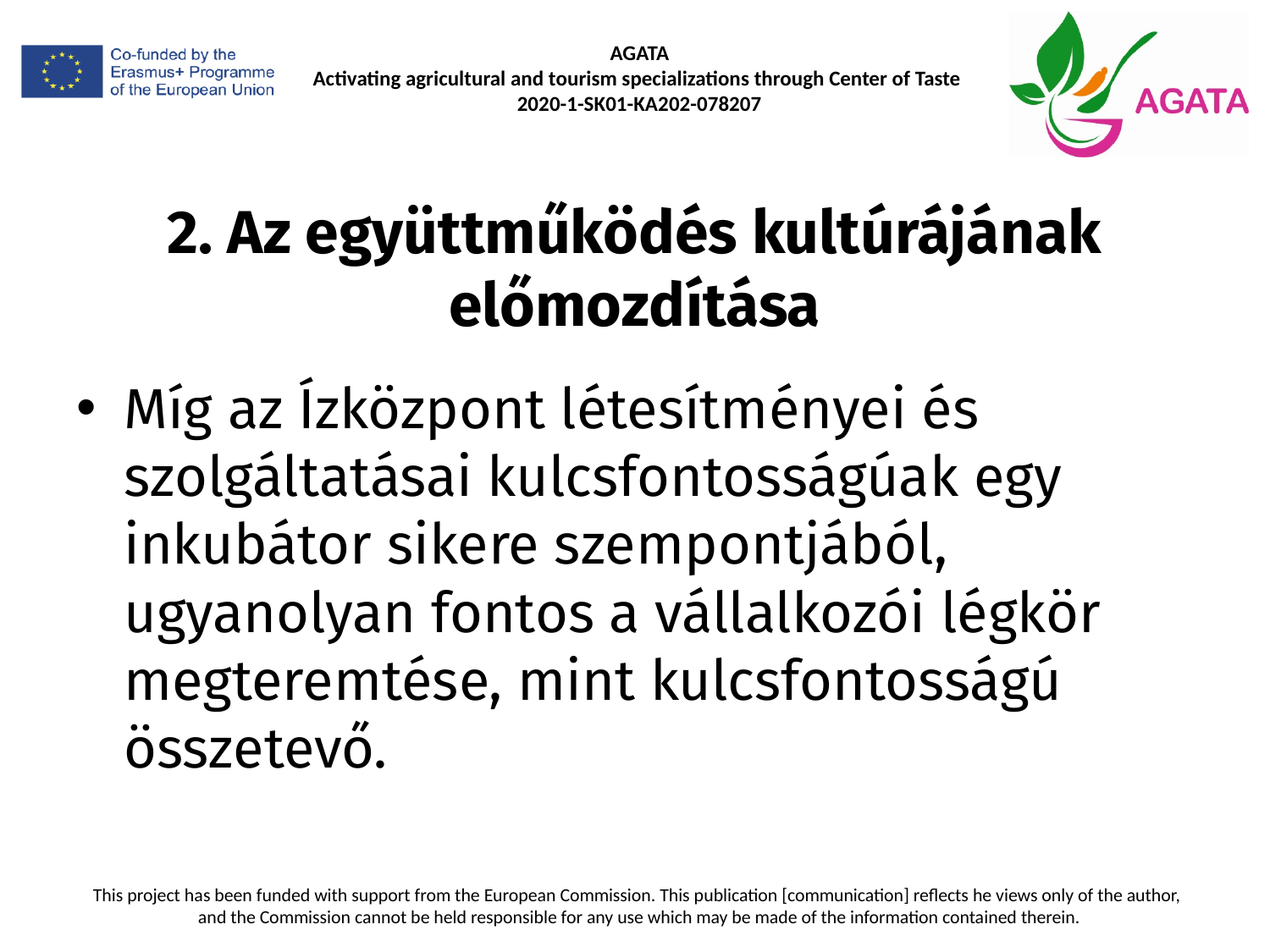

# 2. Az együttműködés kultúrájának előmozdítása
Míg az Ízközpont létesítményei és szolgáltatásai kulcsfontosságúak egy inkubátor sikere szempontjából, ugyanolyan fontos a vállalkozói légkör megteremtése, mint kulcsfontosságú összetevő.